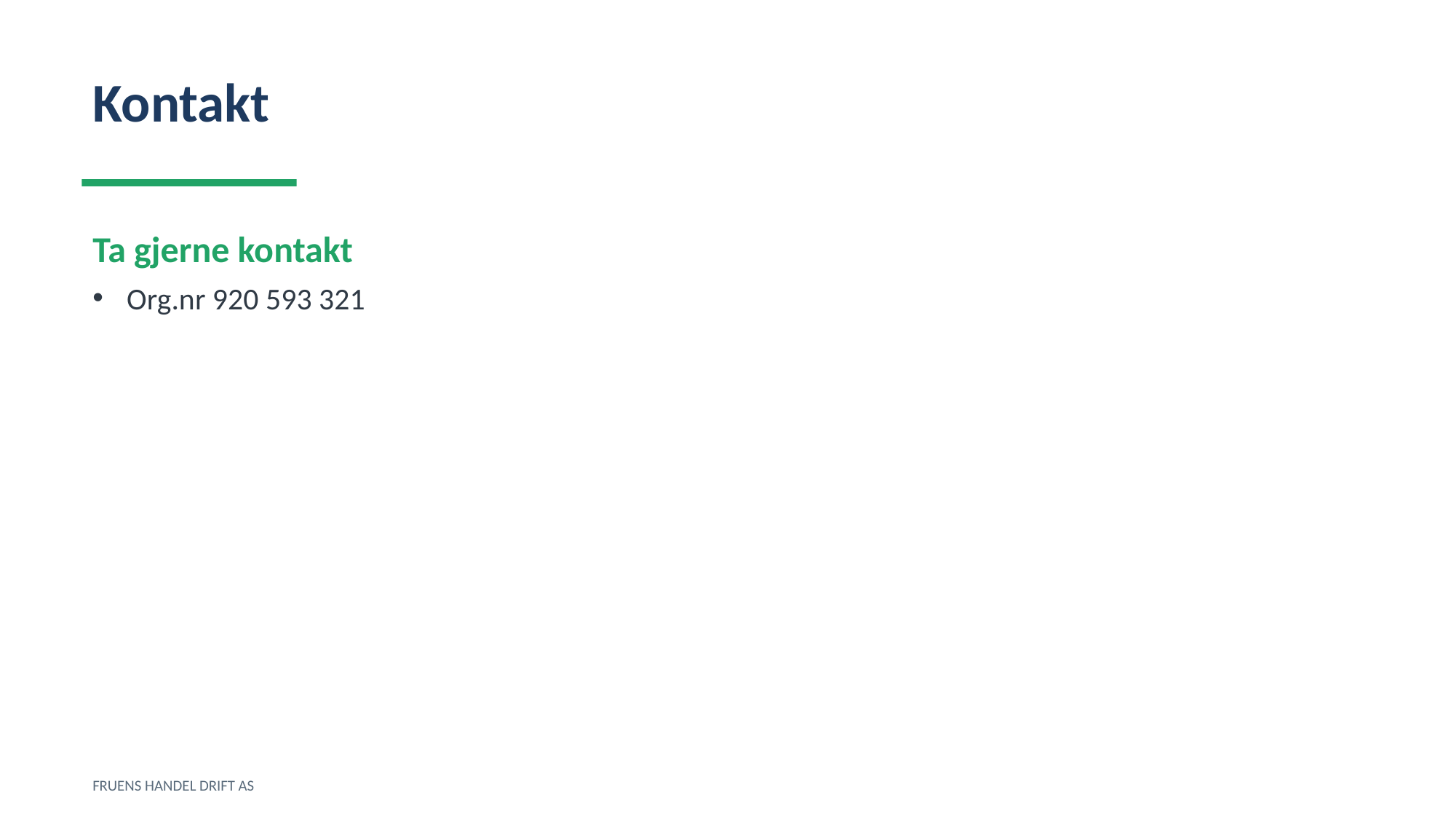

Kontakt

Ta gjerne kontakt
Org.nr 920 593 321
FRUENS HANDEL DRIFT AS